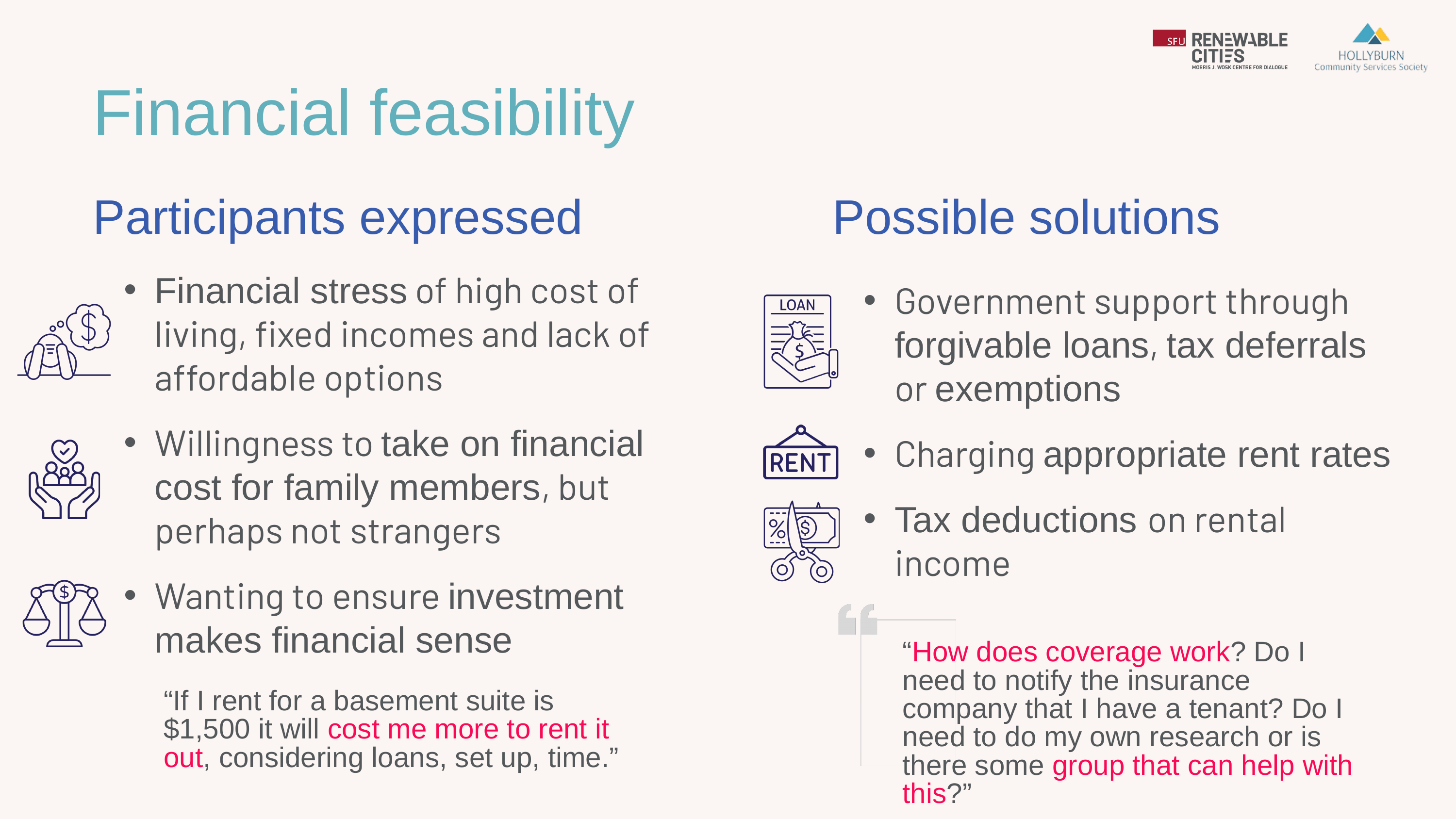

Financial feasibility
Participants expressed
Possible solutions
Financial stress of high cost of living, fixed incomes and lack of affordable options

Willingness to take on financial cost for family members, but perhaps not strangers

Wanting to ensure investment makes financial sense
Government support through forgivable loans, tax deferrals or exemptions

Charging appropriate rent rates

Tax deductions on rental income

“How does coverage work? Do I need to notify the insurance company that I have a tenant? Do I need to do my own research or is there some group that can help with this?”
“If I rent for a basement suite is $1,500 it will cost me more to rent it out, considering loans, set up, time.”